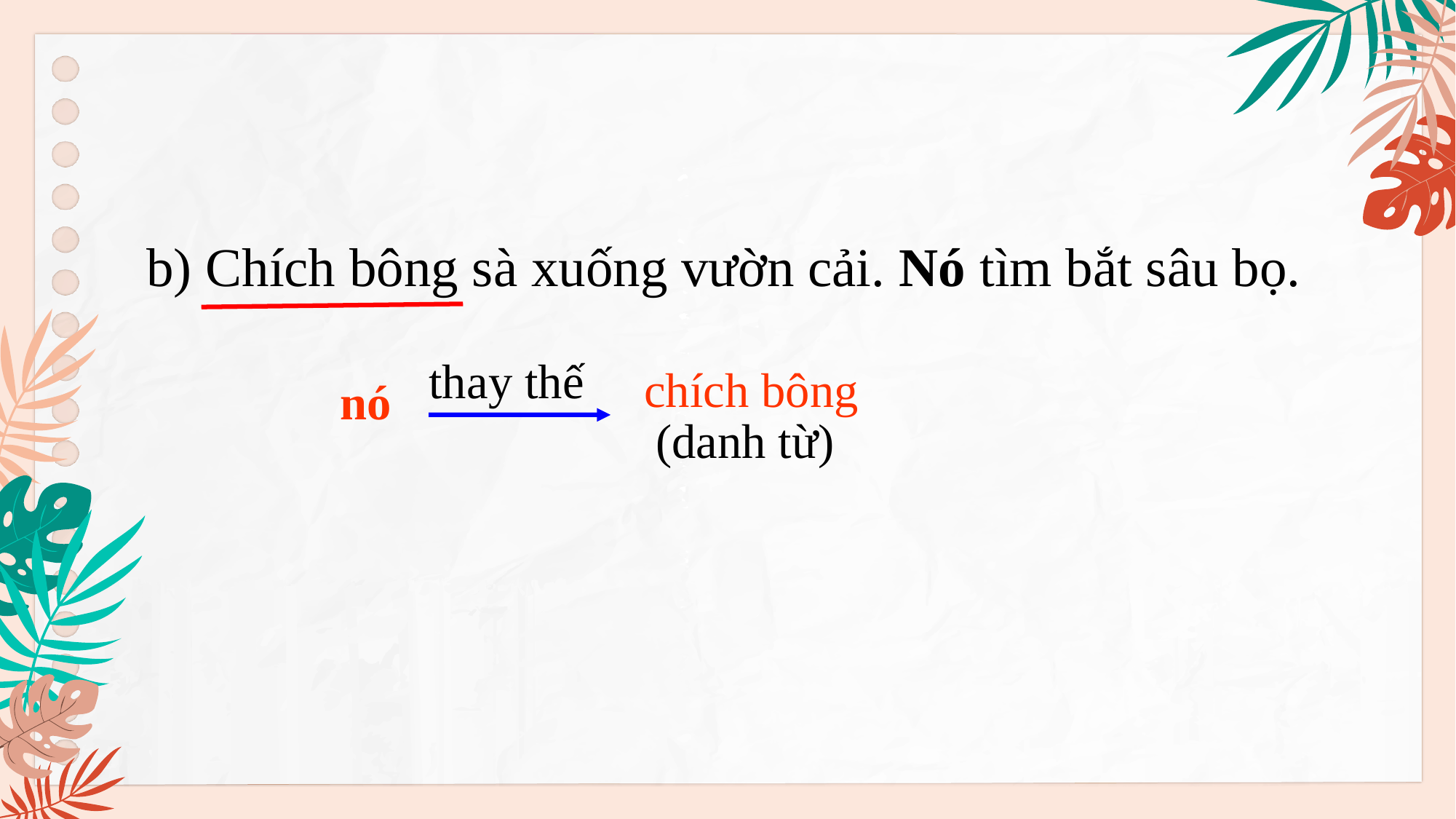

b) Chích bông sà xuống vườn cải. Nó tìm bắt sâu bọ.
thay thế
chích bông
nó
(danh từ)